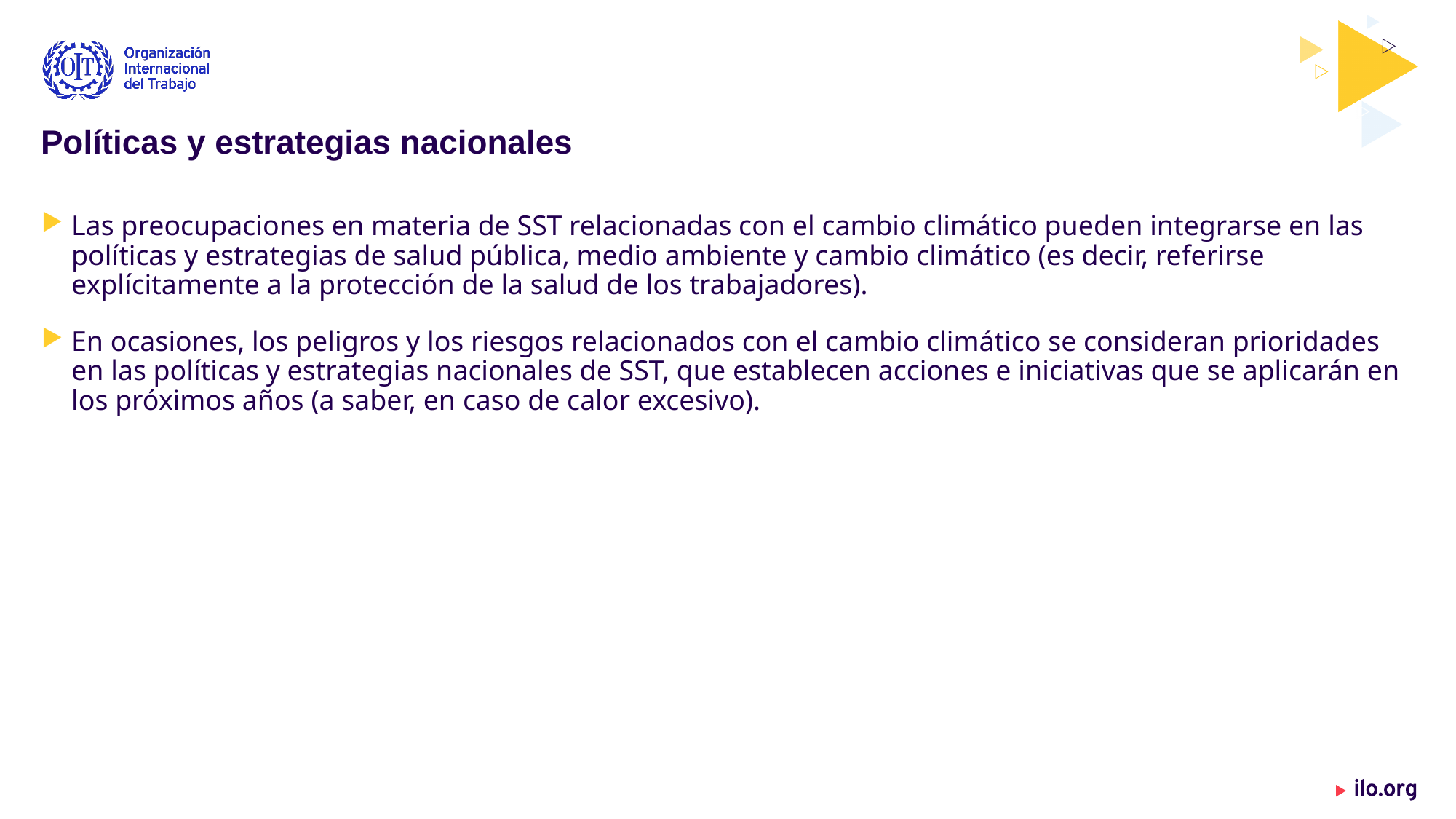

# Políticas y estrategias nacionales​ ​
Las preocupaciones en materia de SST relacionadas con el cambio climático pueden integrarse en las políticas y estrategias de salud pública, medio ambiente y cambio climático (es decir, referirse explícitamente a la protección de la salud de los trabajadores).​
En ocasiones, los peligros y los riesgos relacionados con el cambio climático se consideran prioridades en las políticas y estrategias nacionales de SST, que establecen acciones e iniciativas que se aplicarán en los próximos años (a saber, en caso de calor excesivo).